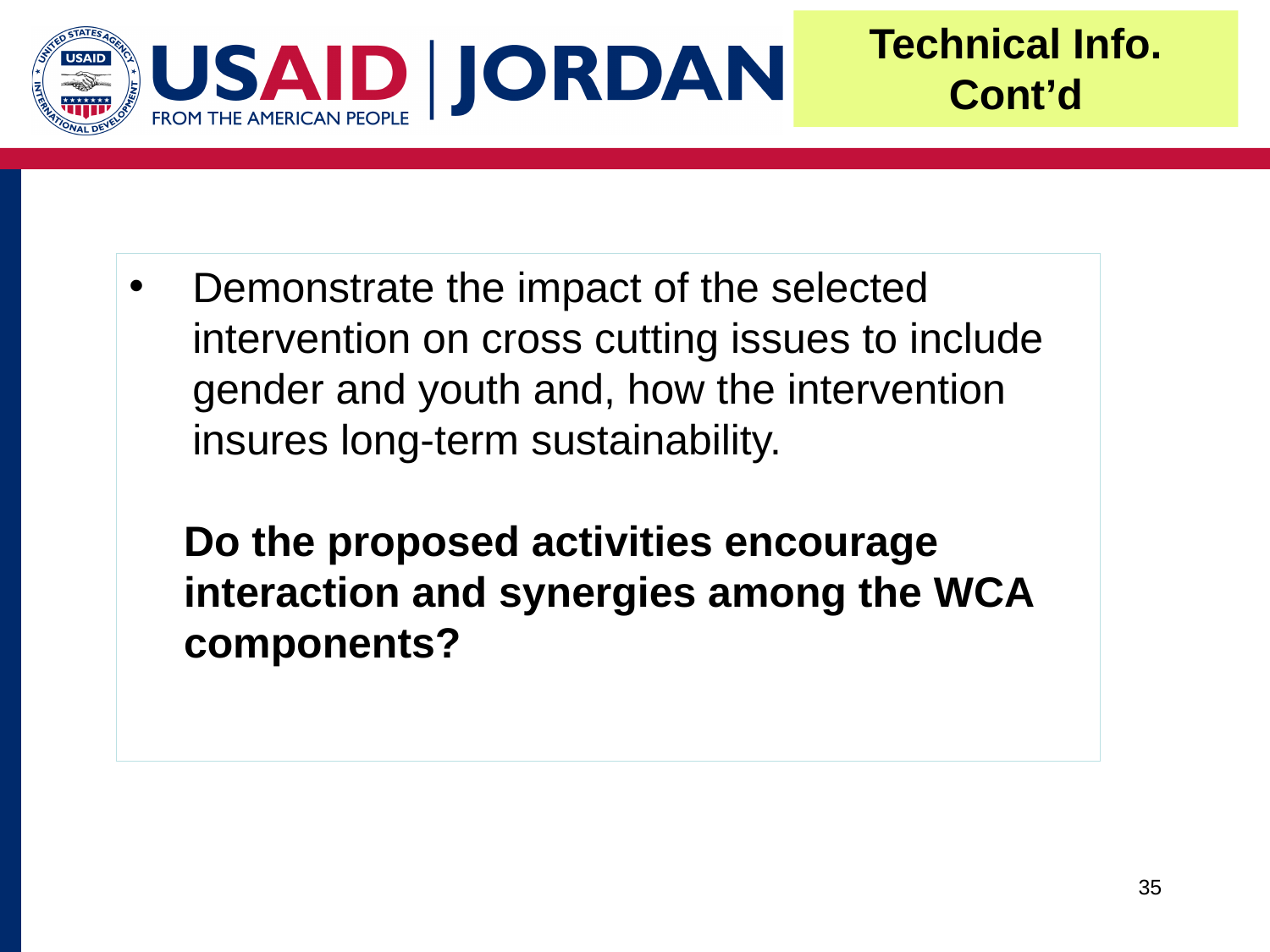

Technical Info. Cont’d

Demonstrate the impact of the selected intervention on cross cutting issues to include gender and youth and, how the intervention insures long-term sustainability.

Do the proposed activities encourage interaction and synergies among the WCA components?

35